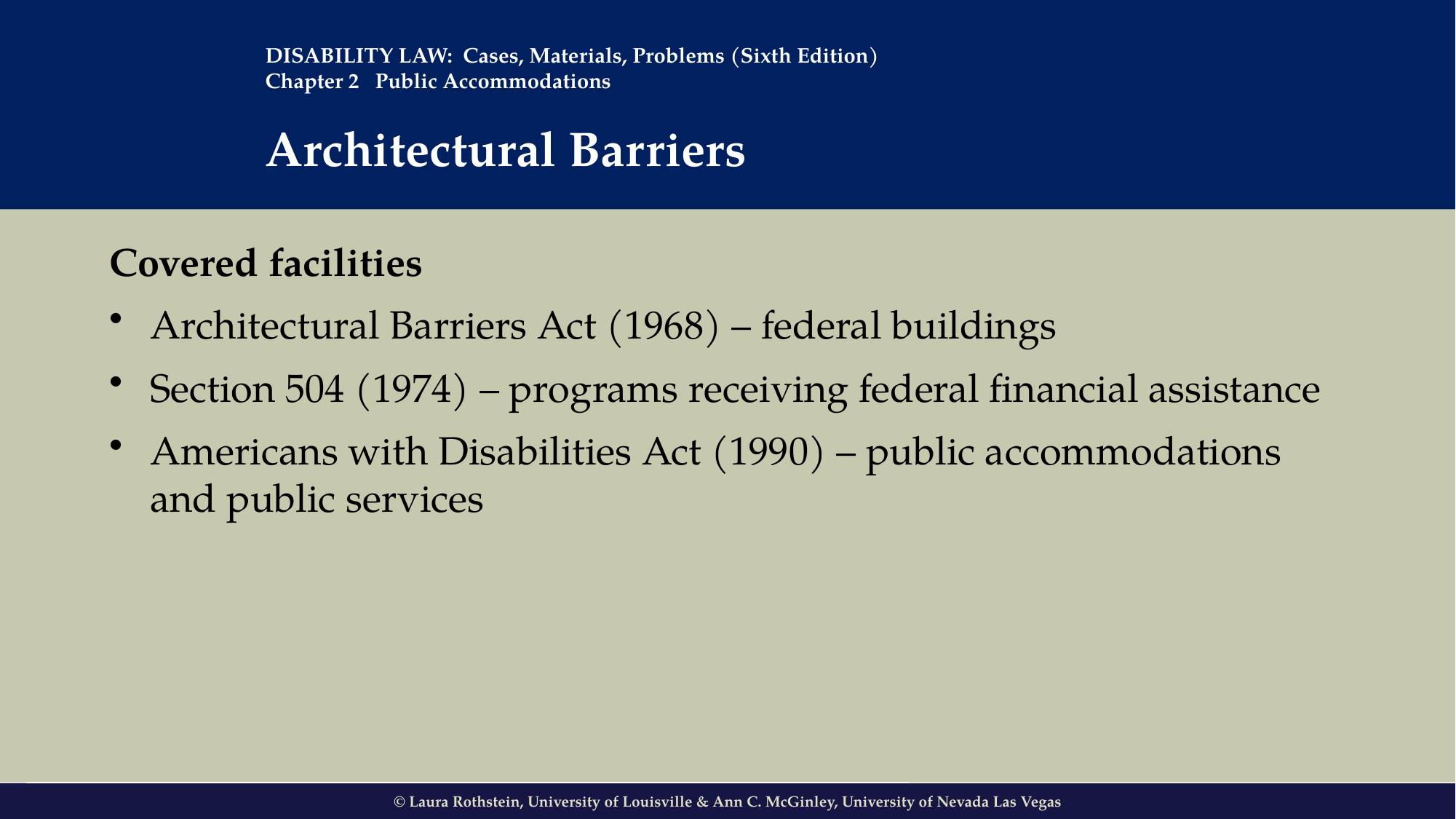

DISABILITY LAW:  Cases, Materials, Problems (Sixth Edition)
Chapter 2   Public Accommodations

Architectural Barriers
#
Covered facilities
Architectural Barriers Act (1968) – federal buildings
Section 504 (1974) – programs receiving federal financial assistance
Americans with Disabilities Act (1990) – public accommodations and public services